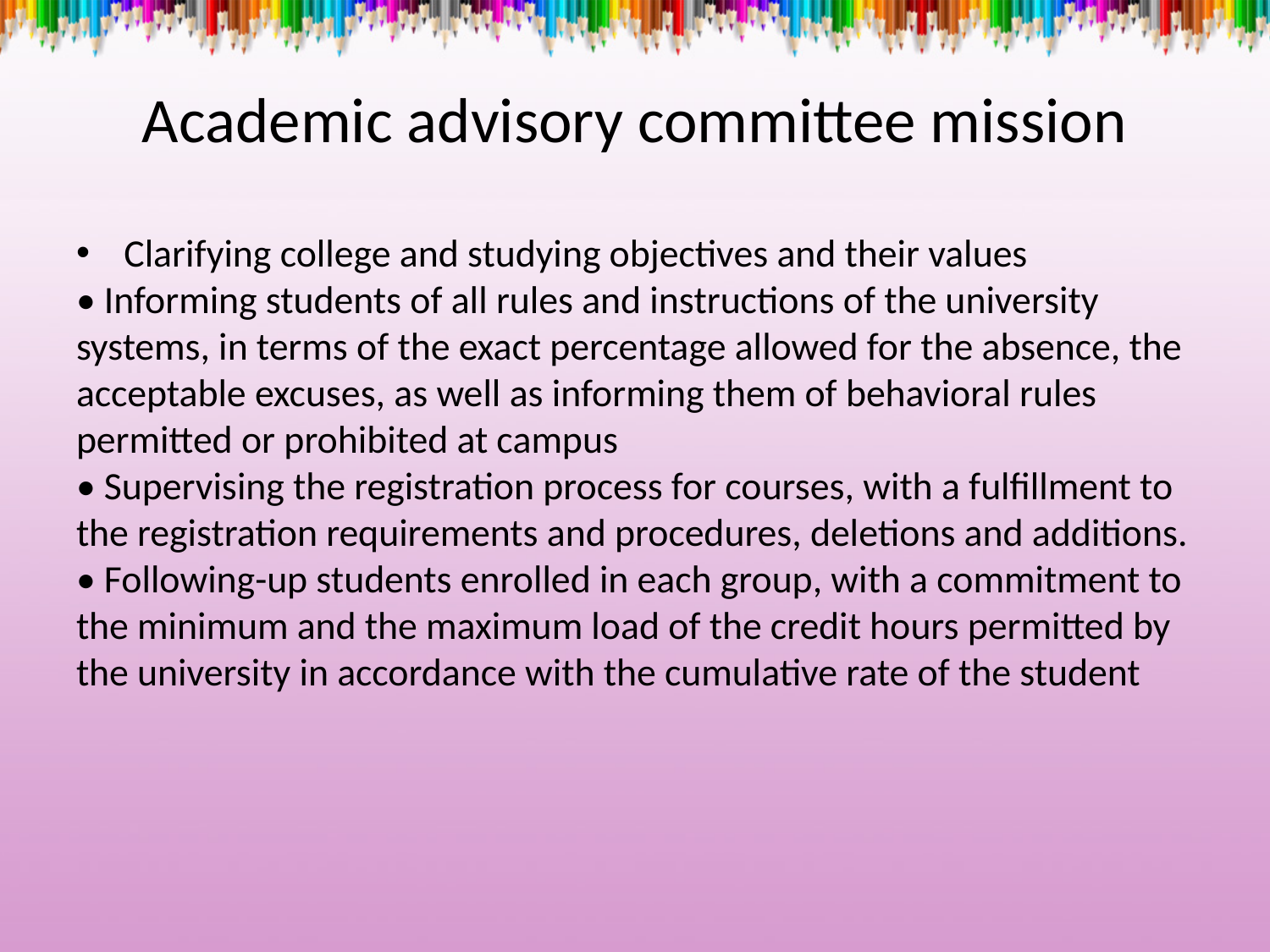

# Academic advisory committee mission
Clarifying college and studying objectives and their values
• Informing students of all rules and instructions of the university systems, in terms of the exact percentage allowed for the absence, the acceptable excuses, as well as informing them of behavioral rules permitted or prohibited at campus
• Supervising the registration process for courses, with a fulfillment to the registration requirements and procedures, deletions and additions.
• Following-up students enrolled in each group, with a commitment to the minimum and the maximum load of the credit hours permitted by the university in accordance with the cumulative rate of the student